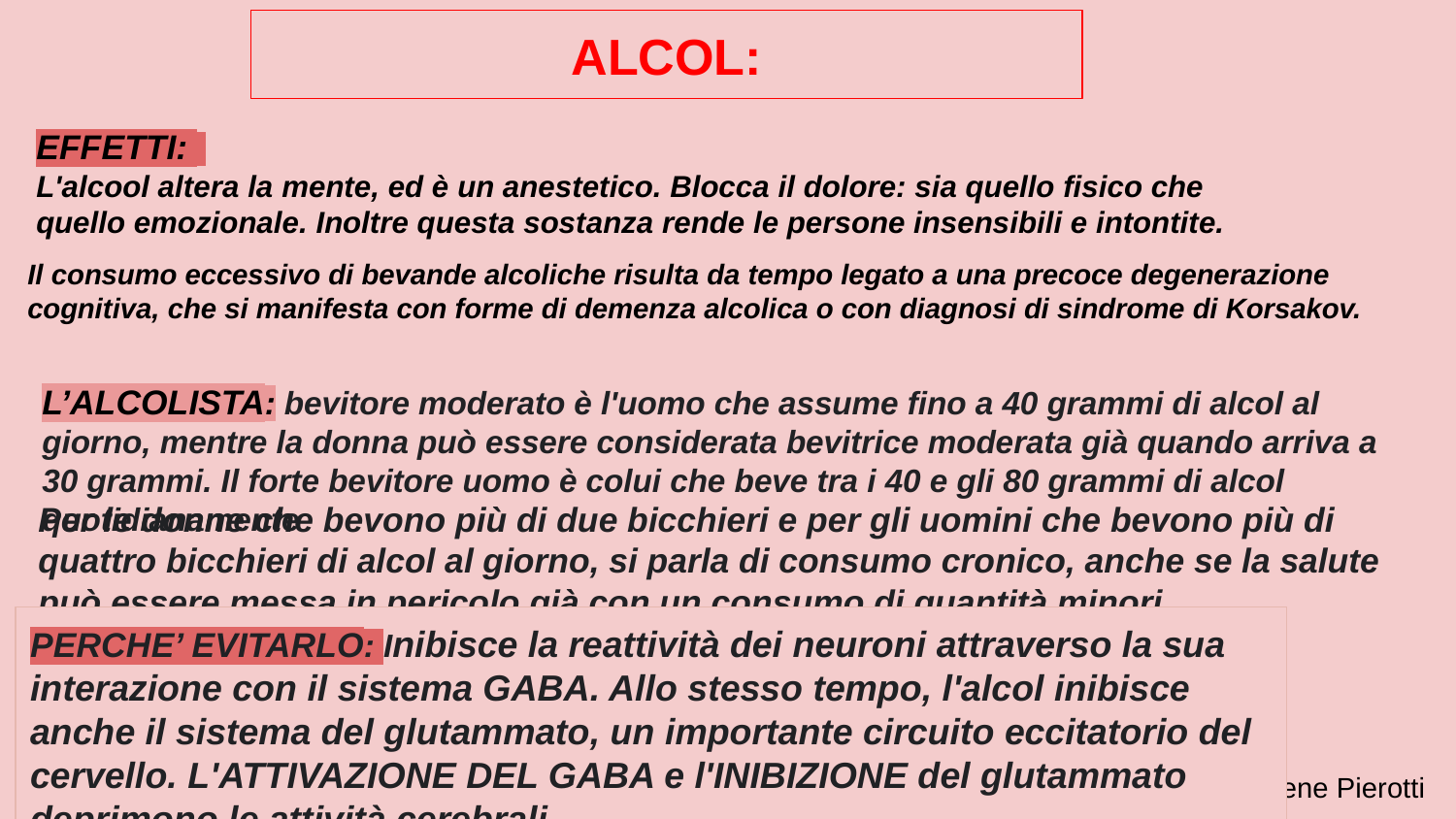

ALCOL:

EFFETTI:
L'alcool altera la mente, ed è un anestetico. Blocca il dolore: sia quello fisico che quello emozionale. Inoltre questa sostanza rende le persone insensibili e intontite.

Il consumo eccessivo di bevande alcoliche risulta da tempo legato a una precoce degenerazione cognitiva, che si manifesta con forme di demenza alcolica o con diagnosi di sindrome di Korsakov.
L’ALCOLISTA: bevitore moderato è l'uomo che assume fino a 40 grammi di alcol al giorno, mentre la donna può essere considerata bevitrice moderata già quando arriva a 30 grammi. Il forte bevitore uomo è colui che beve tra i 40 e gli 80 grammi di alcol quotidianamente
Per le donne che bevono più di due bicchieri e per gli uomini che bevono più di quattro bicchieri di alcol al giorno, si parla di consumo cronico, anche se la salute può essere messa in pericolo già con un consumo di quantità minori.
PERCHE’ EVITARLO: Inibisce la reattività dei neuroni attraverso la sua interazione con il sistema GABA. Allo stesso tempo, l'alcol inibisce anche il sistema del glutammato, un importante circuito eccitatorio del cervello. L'ATTIVAZIONE DEL GABA e l'INIBIZIONE del glutammato deprimono le attività cerebrali.
Irene Pierotti